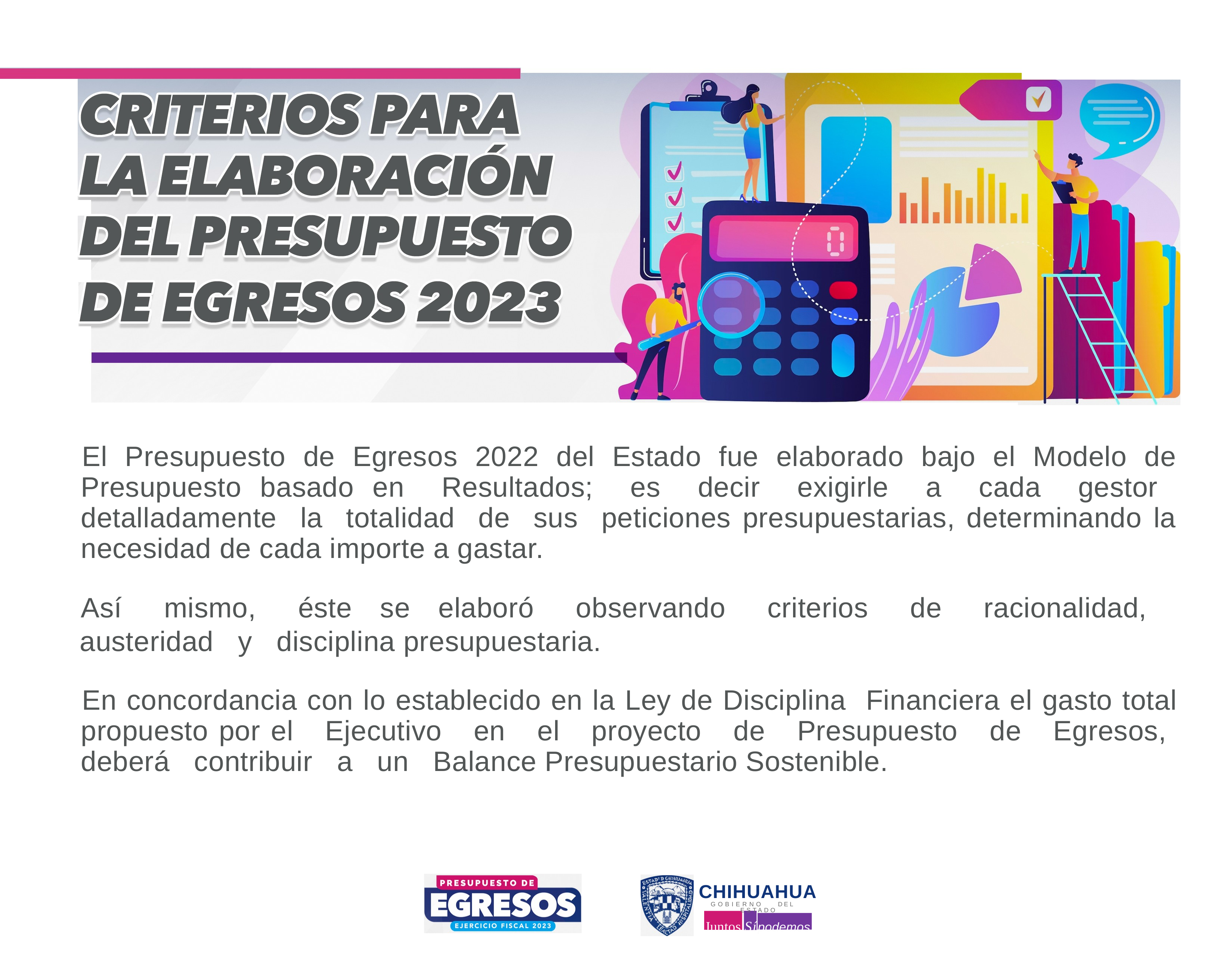

El Presupuesto de Egresos 2022 del Estado fue elaborado bajo el Modelo de Presupuesto basado en  Resultados;  es  decir  exigirle  a  cada  gestor  detalladamente  la  totalidad  de  sus  peticiones presupuestarias, determinando la necesidad de cada importe a gastar.

Así   mismo,   éste  se  elaboró   observando   criterios   de   racionalidad,   austeridad   y   disciplina presupuestaria.

En concordancia con lo establecido en la Ley de Disciplina  Financiera el gasto total propuesto por el   Ejecutivo   en   el   proyecto   de   Presupuesto   de   Egresos,  deberá   contribuir   a   un   Balance Presupuestario Sostenible.

CHIHUAHUA
GOBIERNO    DEL    ESTADO
Juntos Sípodemos